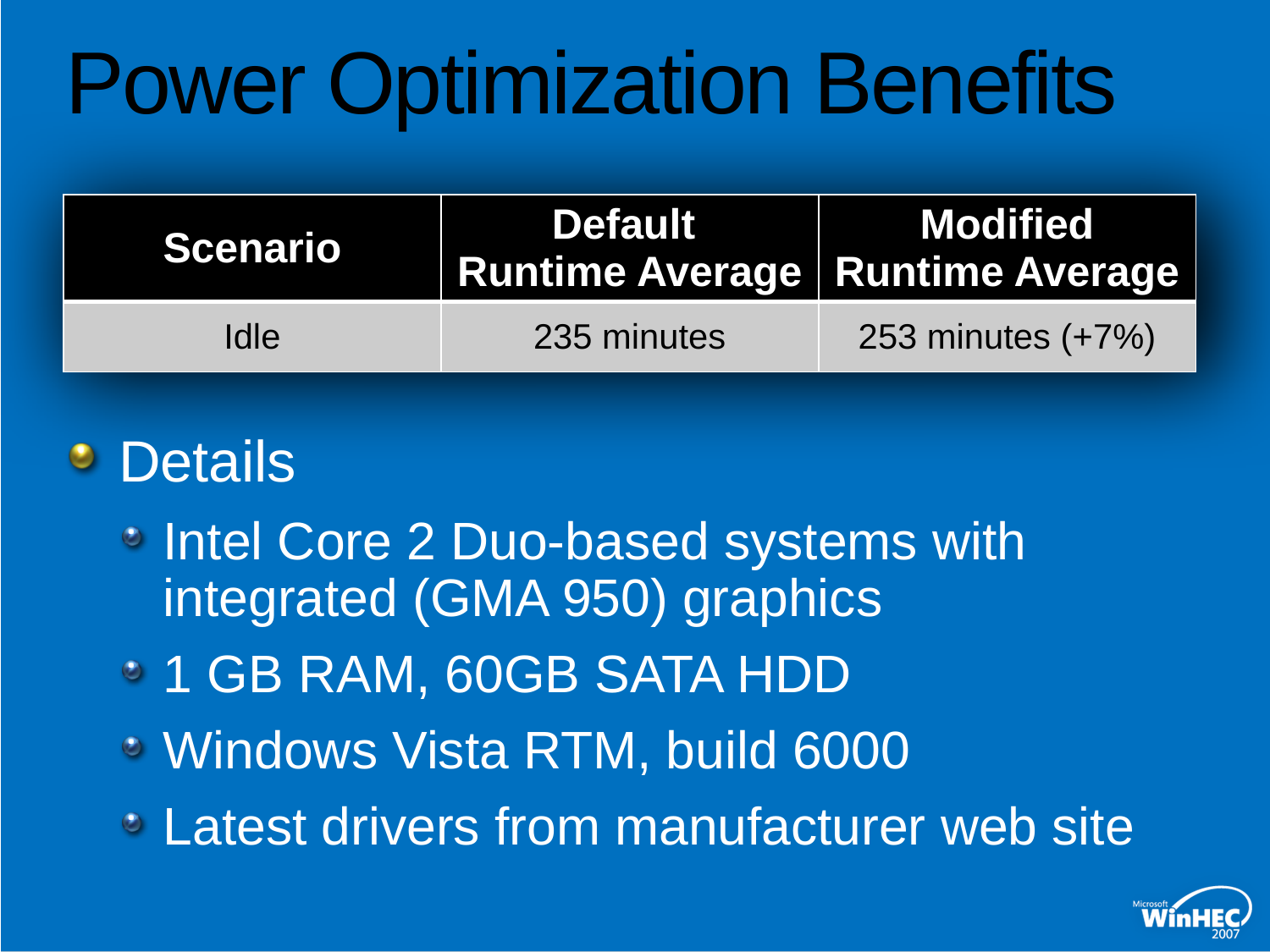

# Power Optimization Benefits
| Scenario | Default Runtime Average | Modified Runtime Average |
| --- | --- | --- |
| Idle | 235 minutes | 253 minutes (+7%) |
Details
Intel Core 2 Duo-based systems with integrated (GMA 950) graphics
1 GB RAM, 60GB SATA HDD
Windows Vista RTM, build 6000
Latest drivers from manufacturer web site